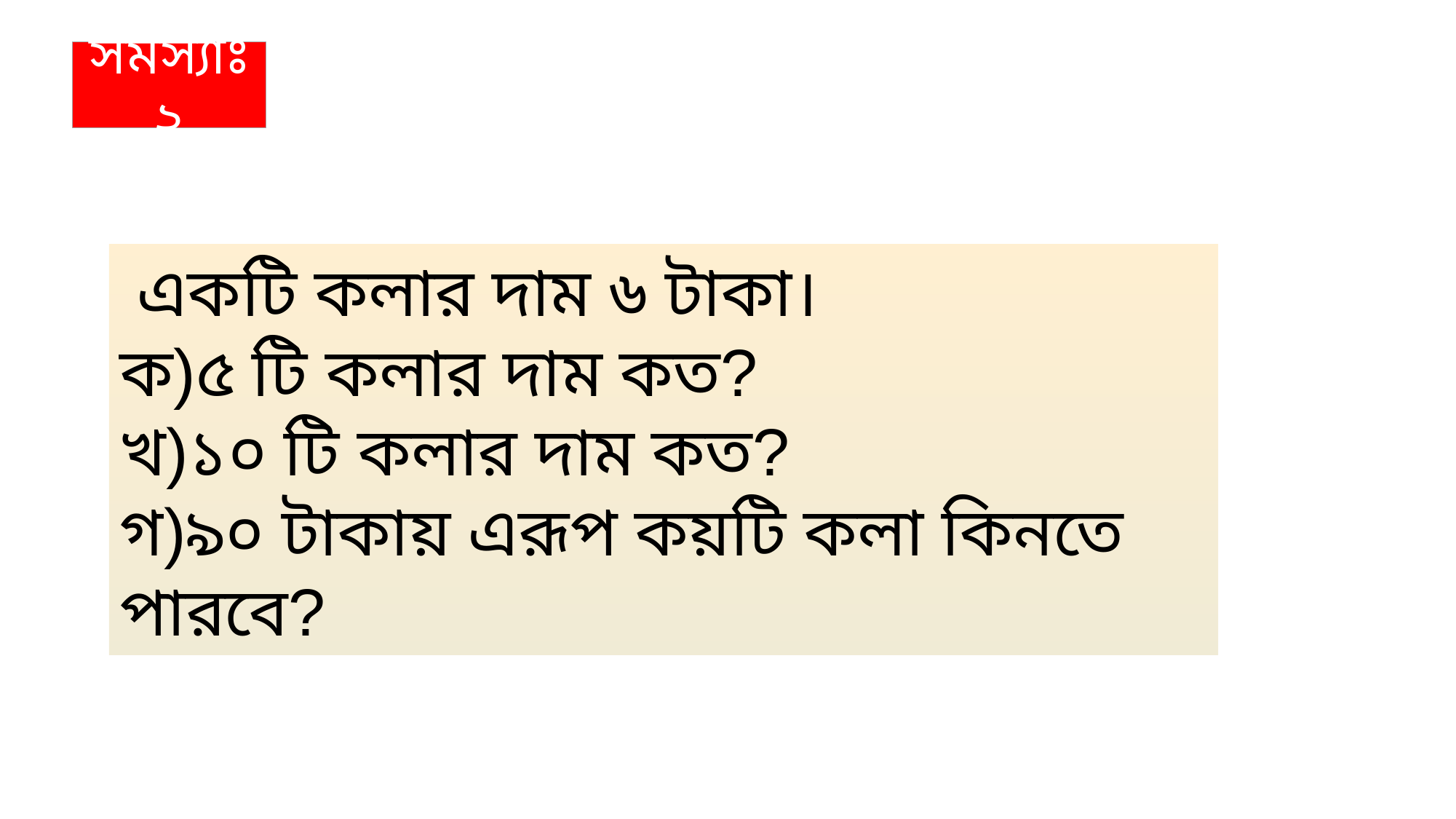

সমস্যাঃ২
 একটি কলার দাম ৬ টাকা।
ক)৫ টি কলার দাম কত?
খ)১০ টি কলার দাম কত?
গ)৯০ টাকায় এরূপ কয়টি কলা কিনতে পারবে?